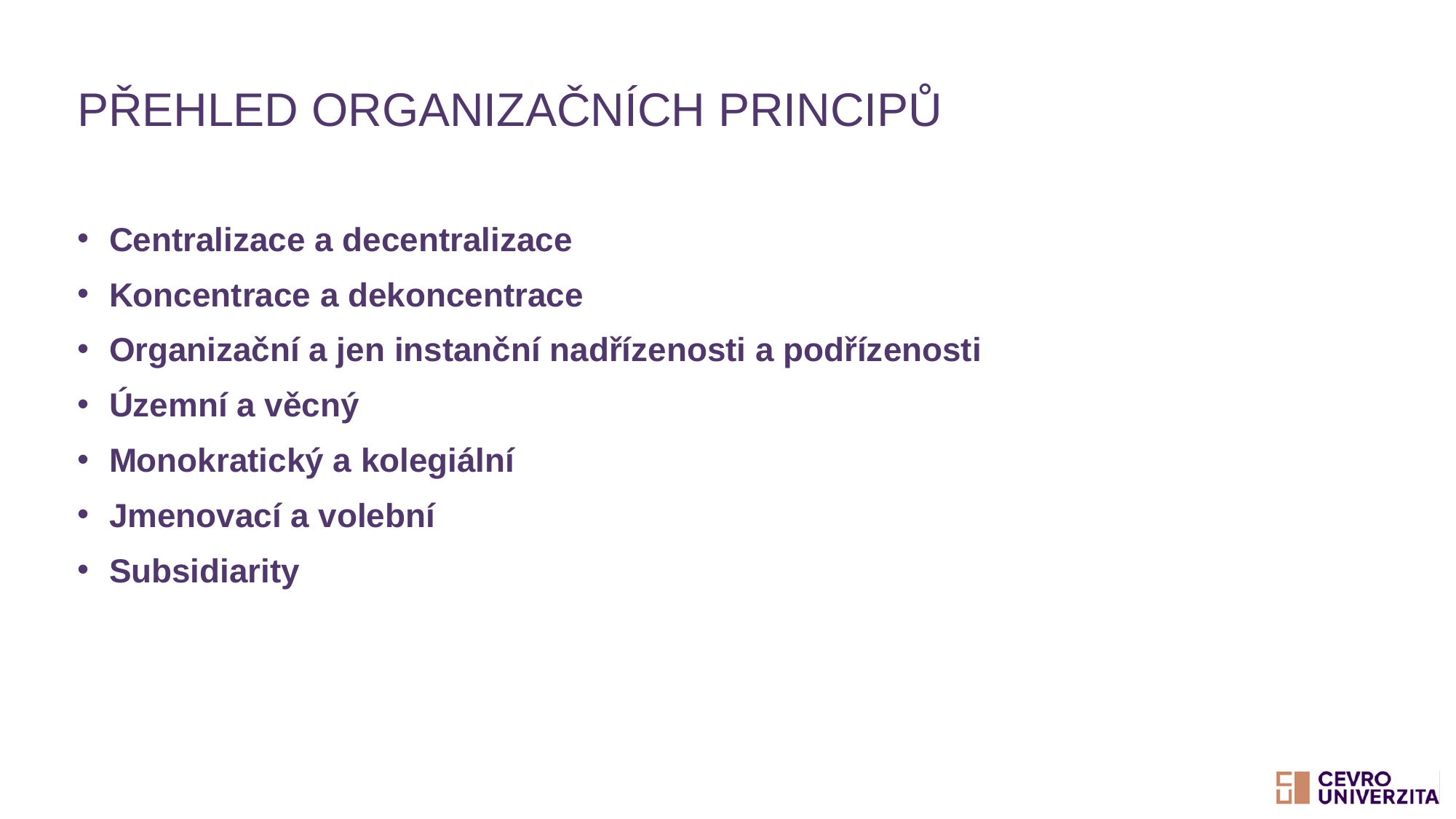

# Přehled organizačních principů
Centralizace a decentralizace
Koncentrace a dekoncentrace
Organizační a jen instanční nadřízenosti a podřízenosti
Územní a věcný
Monokratický a kolegiální
Jmenovací a volební
Subsidiarity